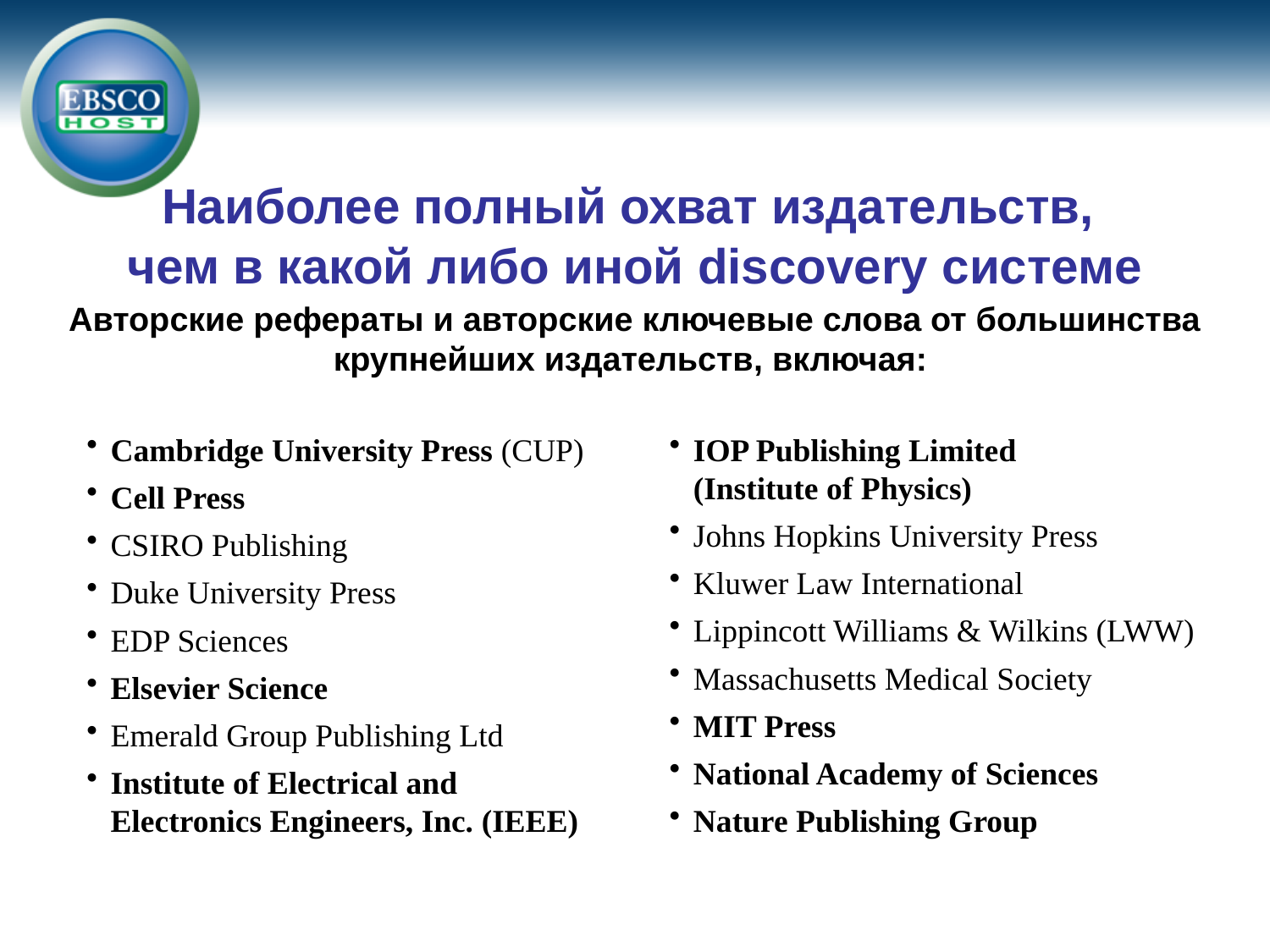

Наиболее полный охват издательств,
чем в какой либо иной discovery системе
Авторские рефераты и авторские ключевые слова от большинства крупнейших издательств, включая:
Cambridge University Press (CUP)
Cell Press
CSIRO Publishing
Duke University Press
EDP Sciences
Elsevier Science
Emerald Group Publishing Ltd
Institute of Electrical and Electronics Engineers, Inc. (IEEE)
IOP Publishing Limited
(Institute of Physics)
Johns Hopkins University Press
Kluwer Law International
Lippincott Williams & Wilkins (LWW)
Massachusetts Medical Society
MIT Press
National Academy of Sciences
Nature Publishing Group